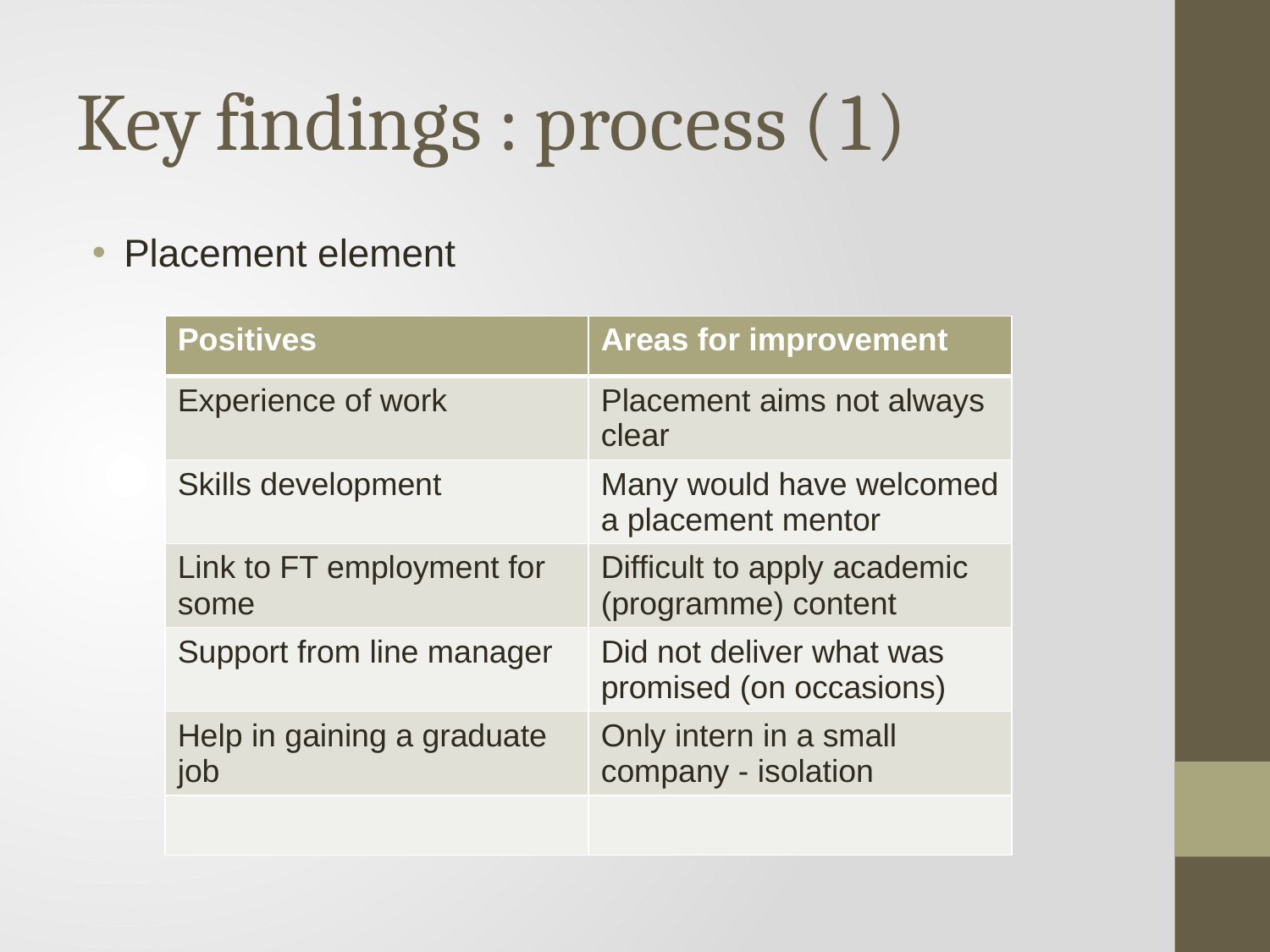

# Key findings : process (1)
Placement element

| Positives | Areas for improvement |
| --- | --- |
| Experience of work | Placement aims not always clear |
| Skills development | Many would have welcomed a placement mentor |
| Link to FT employment for some | Difficult to apply academic (programme) content |
| Support from line manager | Did not deliver what was promised (on occasions) |
| Help in gaining a graduate job | Only intern in a small company - isolation |
|  |  |